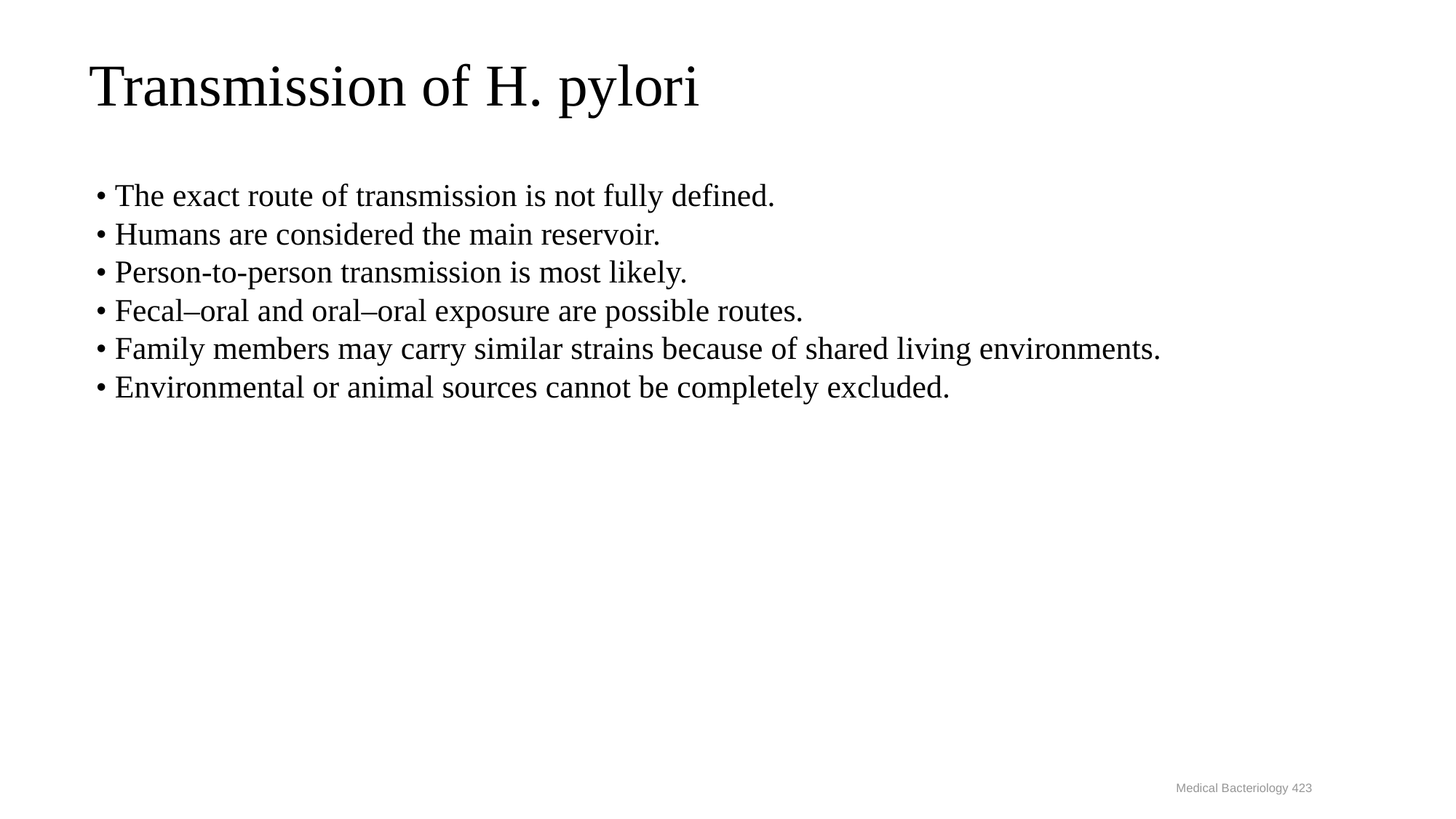

Transmission of H. pylori
• The exact route of transmission is not fully defined.
• Humans are considered the main reservoir.
• Person-to-person transmission is most likely.
• Fecal–oral and oral–oral exposure are possible routes.
• Family members may carry similar strains because of shared living environments.
• Environmental or animal sources cannot be completely excluded.
Medical Bacteriology 423